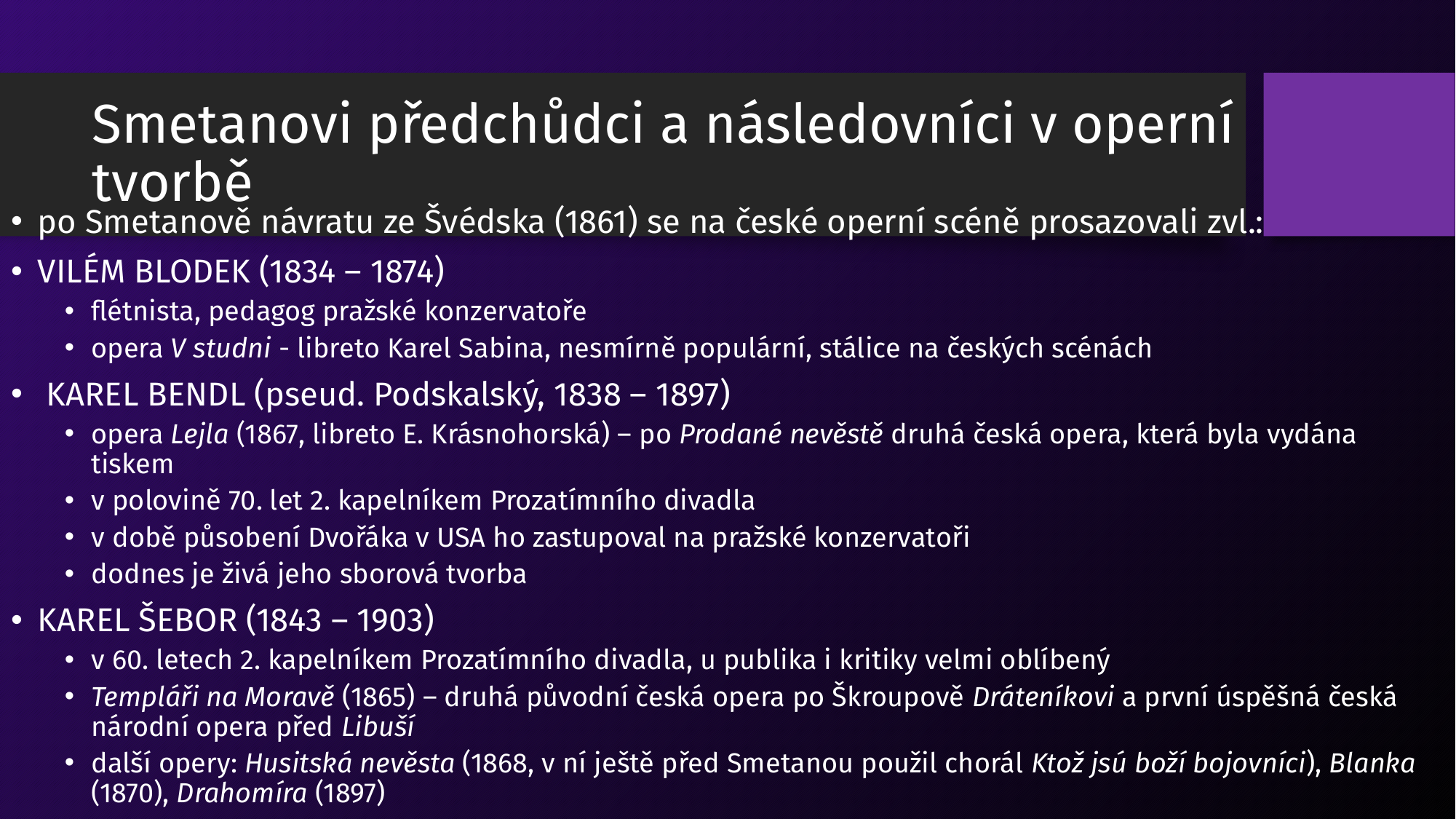

# Smetanovi předchůdci a následovníci v operní tvorbě
po Smetanově návratu ze Švédska (1861) se na české operní scéně prosazovali zvl.:
VILÉM BLODEK (1834 – 1874)
flétnista, pedagog pražské konzervatoře
opera V studni - libreto Karel Sabina, nesmírně populární, stálice na českých scénách
 KAREL BENDL (pseud. Podskalský, 1838 – 1897)
opera Lejla (1867, libreto E. Krásnohorská) – po Prodané nevěstě druhá česká opera, která byla vydána tiskem
v polovině 70. let 2. kapelníkem Prozatímního divadla
v době působení Dvořáka v USA ho zastupoval na pražské konzervatoři
dodnes je živá jeho sborová tvorba
KAREL ŠEBOR (1843 – 1903)
v 60. letech 2. kapelníkem Prozatímního divadla, u publika i kritiky velmi oblíbený
Templáři na Moravě (1865) – druhá původní česká opera po Škroupově Dráteníkovi a první úspěšná česká národní opera před Libuší
další opery: Husitská nevěsta (1868, v ní ještě před Smetanou použil chorál Ktož jsú boží bojovníci), Blanka (1870), Drahomíra (1897)